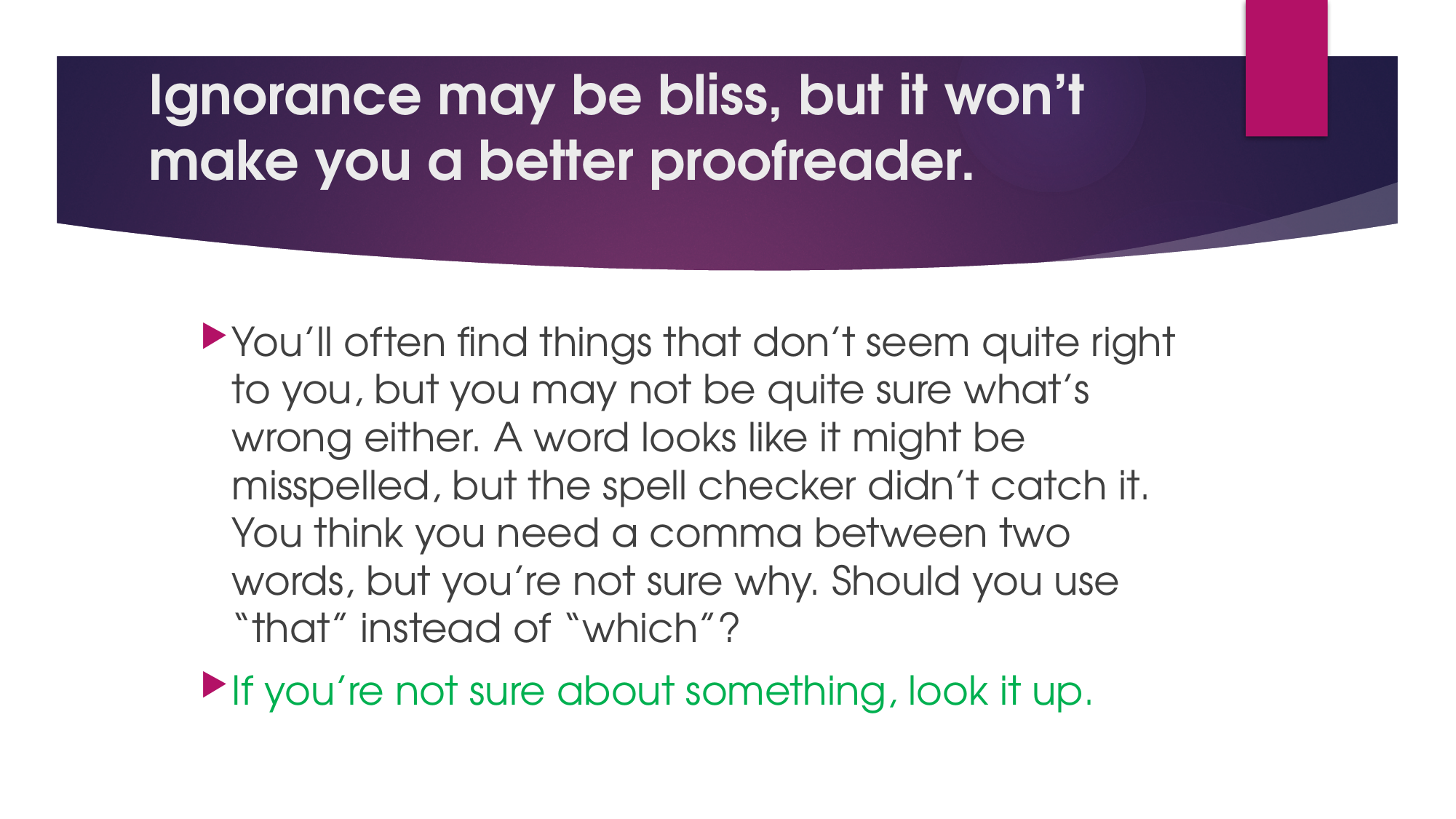

# Ignorance may be bliss, but it won’t make you a better proofreader.
You’ll often find things that don’t seem quite right to you, but you may not be quite sure what’s wrong either. A word looks like it might be misspelled, but the spell checker didn’t catch it. You think you need a comma between two words, but you’re not sure why. Should you use “that” instead of “which”?
If you’re not sure about something, look it up.